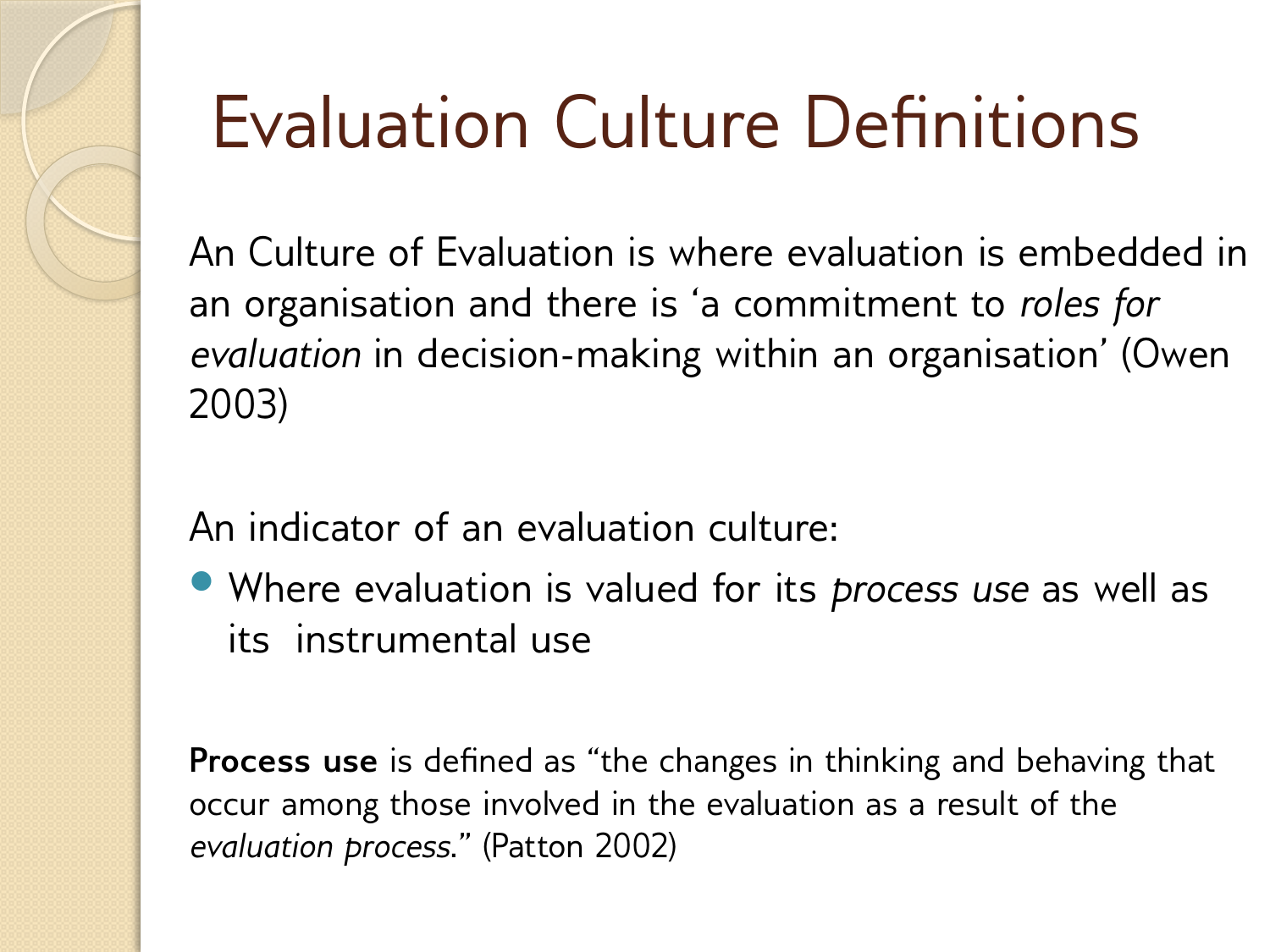

# Evaluation Culture Definitions
An Culture of Evaluation is where evaluation is embedded in an organisation and there is ‘a commitment to roles for evaluation in decision-making within an organisation’ (Owen 2003)

An indicator of an evaluation culture:
Where evaluation is valued for its process use as well as its  instrumental use

Process use is defined as “the changes in thinking and behaving that occur among those involved in the evaluation as a result of the evaluation process.” (Patton 2002)